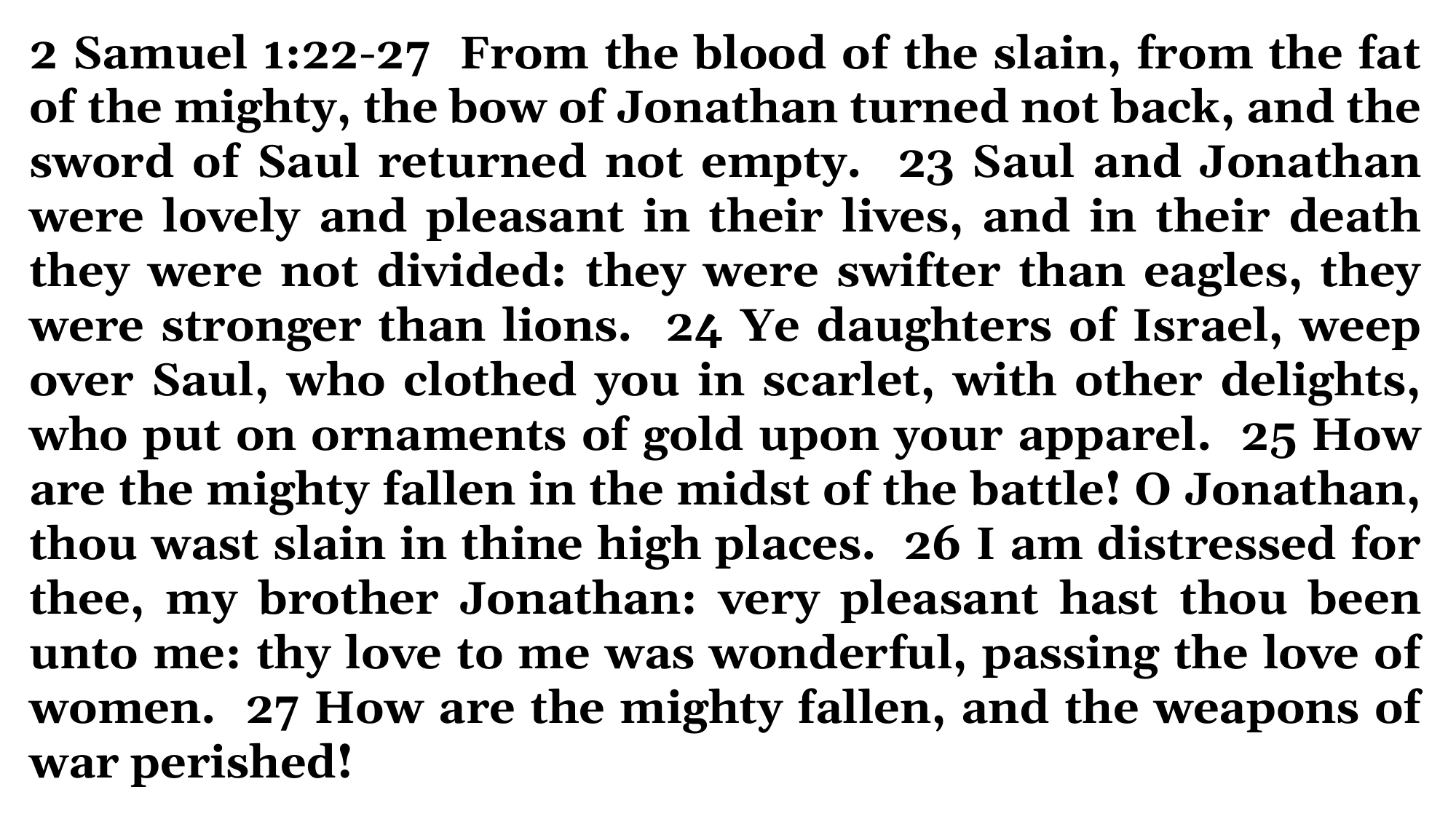

2 Samuel 1:22-27  From the blood of the slain, from the fat of the mighty, the bow of Jonathan turned not back, and the sword of Saul returned not empty.  23 Saul and Jonathan were lovely and pleasant in their lives, and in their death they were not divided: they were swifter than eagles, they were stronger than lions.  24 Ye daughters of Israel, weep over Saul, who clothed you in scarlet, with other delights, who put on ornaments of gold upon your apparel.  25 How are the mighty fallen in the midst of the battle! O Jonathan, thou wast slain in thine high places.  26 I am distressed for thee, my brother Jonathan: very pleasant hast thou been unto me: thy love to me was wonderful, passing the love of women.  27 How are the mighty fallen, and the weapons of war perished!